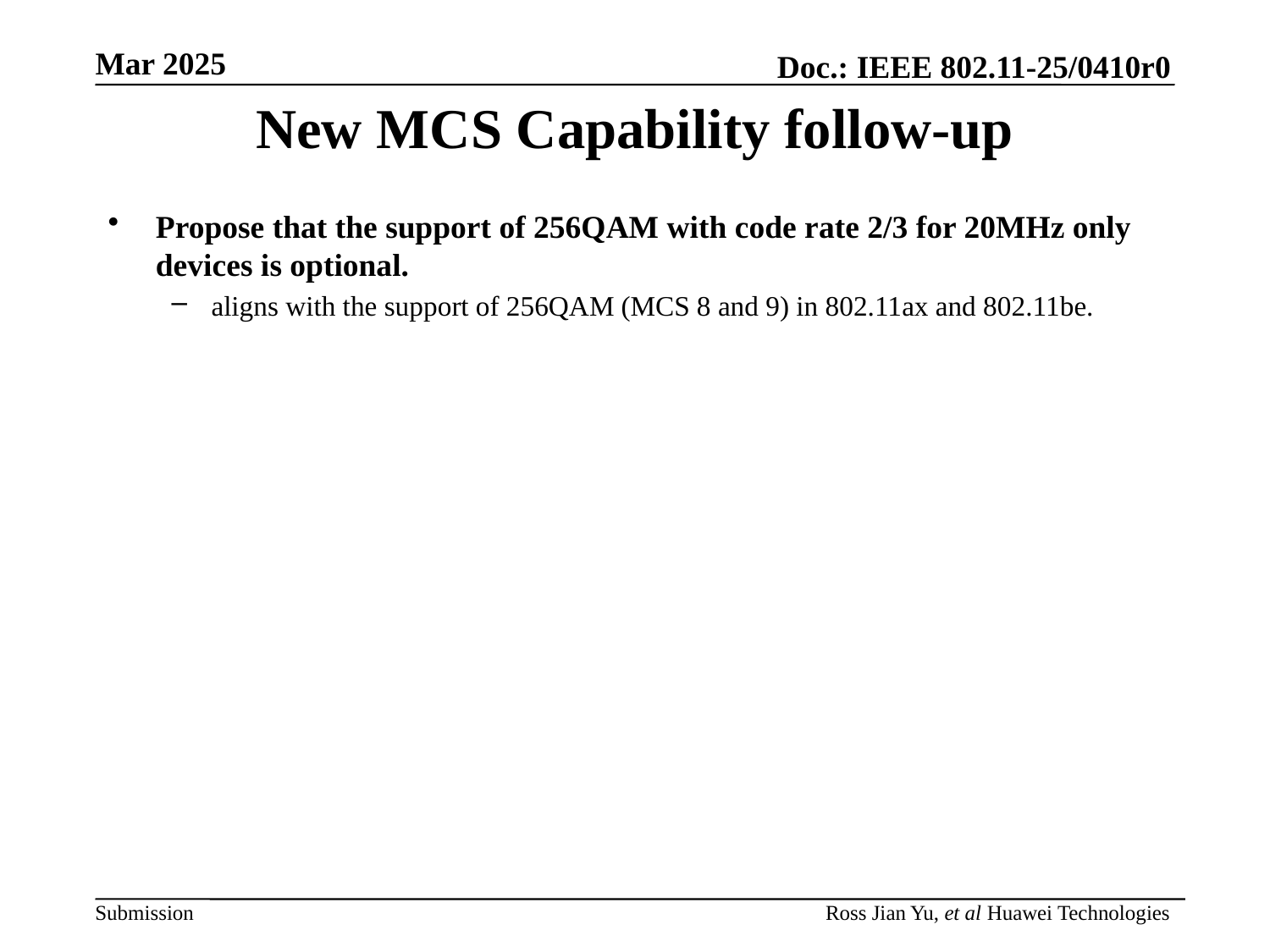

# New MCS Capability follow-up
Propose that the support of 256QAM with code rate 2/3 for 20MHz only devices is optional.
aligns with the support of 256QAM (MCS 8 and 9) in 802.11ax and 802.11be.